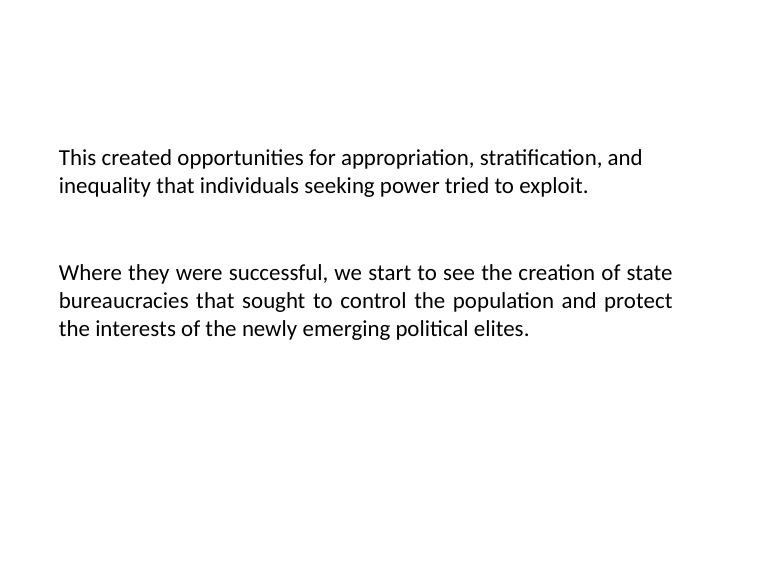

# This created opportunities for appropriation, stratification, and inequality that individuals seeking power tried to exploit.
Where they were successful, we start to see the creation of state bureaucracies that sought to control the population and protect the interests of the newly emerging political elites.